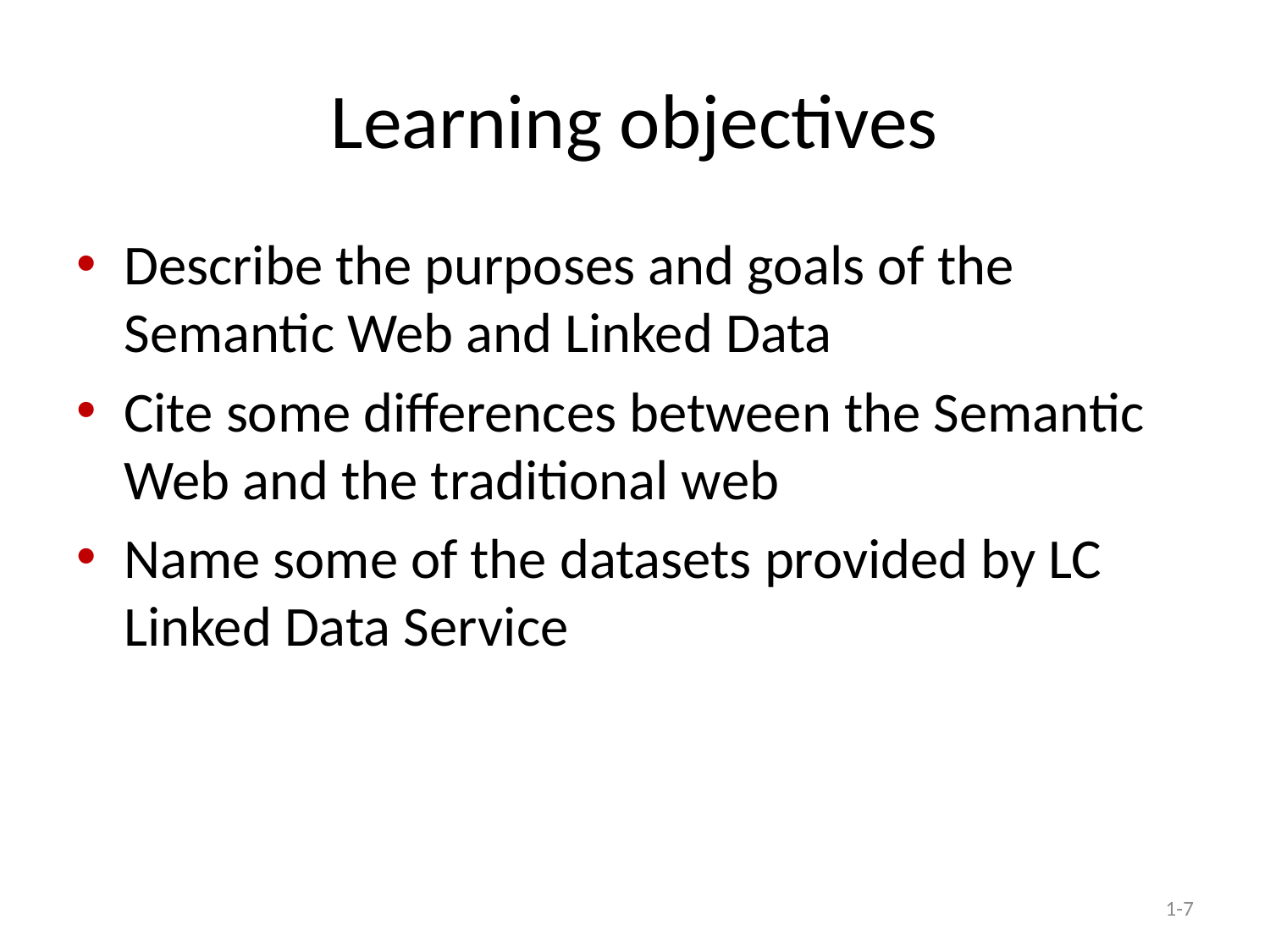

# Learning objectives
Describe the purposes and goals of the Semantic Web and Linked Data
Cite some differences between the Semantic Web and the traditional web
Name some of the datasets provided by LC Linked Data Service

1-7